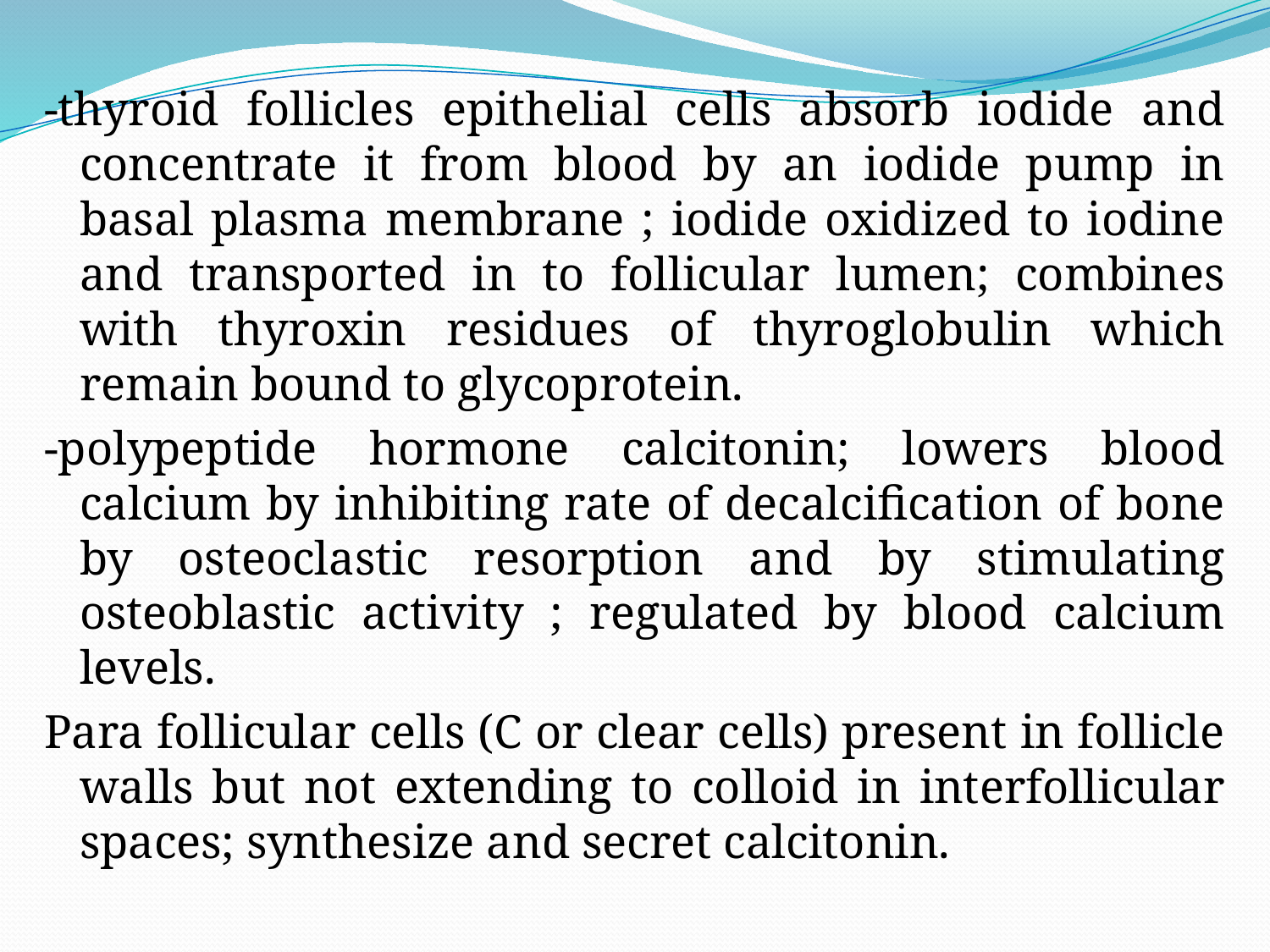

#
-thyroid follicles epithelial cells absorb iodide and concentrate it from blood by an iodide pump in basal plasma membrane ; iodide oxidized to iodine and transported in to follicular lumen; combines with thyroxin residues of thyroglobulin which remain bound to glycoprotein.
-polypeptide hormone calcitonin; lowers blood calcium by inhibiting rate of decalcification of bone by osteoclastic resorption and by stimulating osteoblastic activity ; regulated by blood calcium levels.
Para follicular cells (C or clear cells) present in follicle walls but not extending to colloid in interfollicular spaces; synthesize and secret calcitonin.